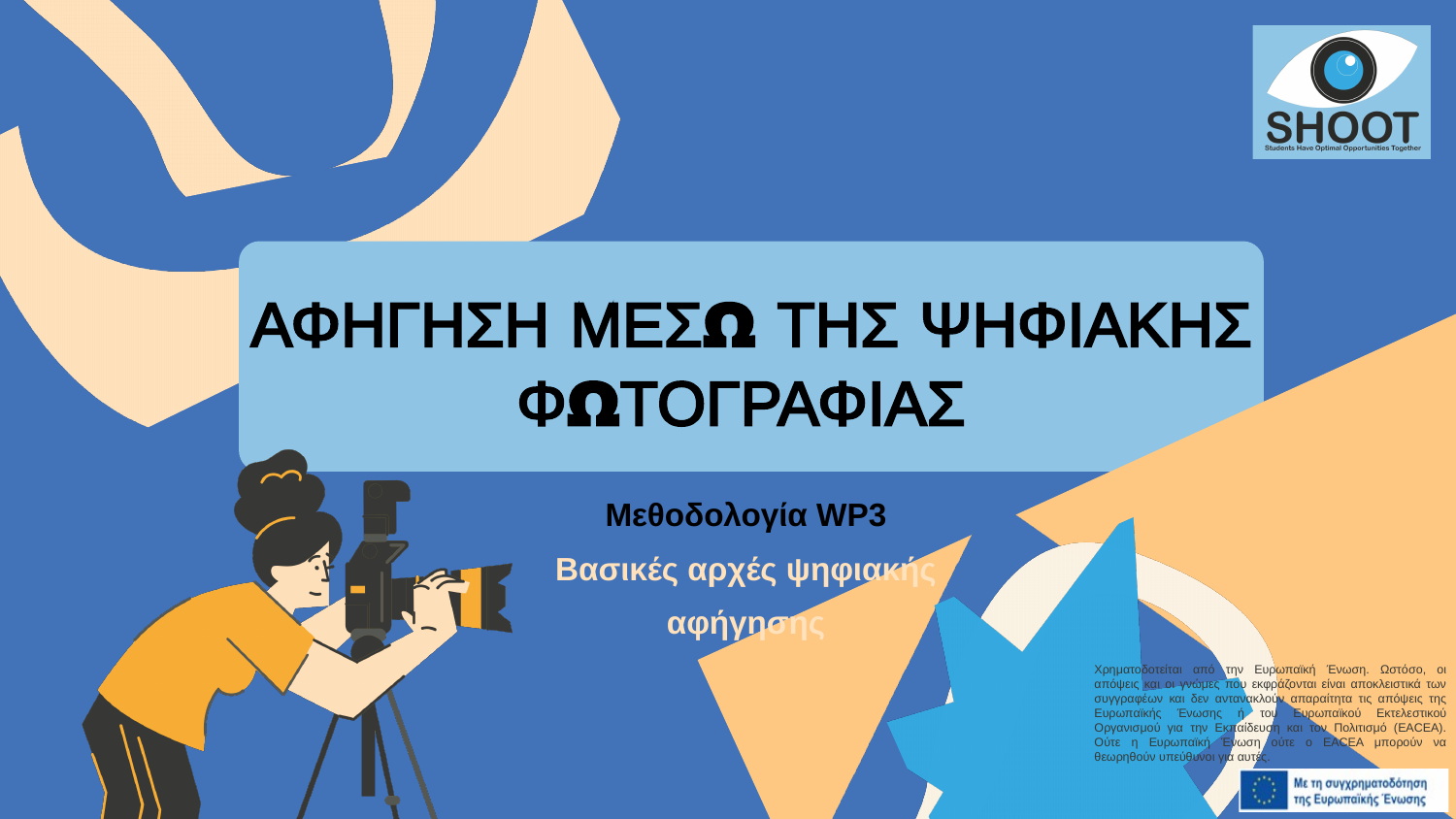

ΑΦΗΓΗΣΗ ΜΕΣΩ ΤΗΣ ΨΗΦΙΑΚΗΣ ΦΩΤΟΓΡΑΦΙΑΣ

Μεθοδολογία WP3
Βασικές αρχές ψηφιακής αφήγησης

Χρηματοδοτείται από την Ευρωπαϊκή Ένωση. Ωστόσο, οι απόψεις και οι γνώμες που εκφράζονται είναι αποκλειστικά των συγγραφέων και δεν αντανακλούν απαραίτητα τις απόψεις της Ευρωπαϊκής Ένωσης ή του Ευρωπαϊκού Εκτελεστικού Οργανισμού για την Εκπαίδευση και τον Πολιτισμό (EACEA). Ούτε η Ευρωπαϊκή Ένωση ούτε ο EACEA μπορούν να θεωρηθούν υπεύθυνοι για αυτές.